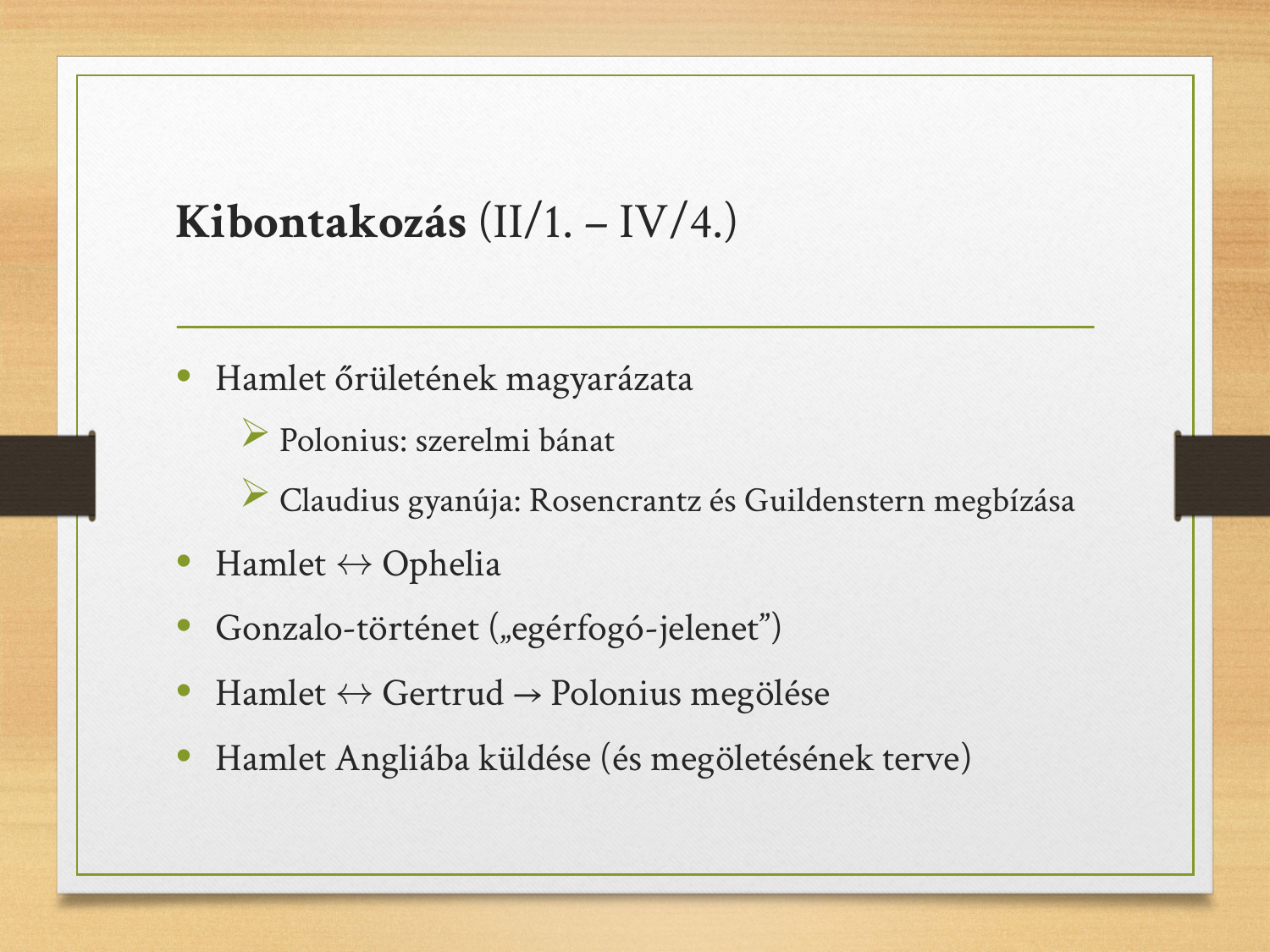

# Kibontakozás (II/1. – IV/4.)
Hamlet őrületének magyarázata
Polonius: szerelmi bánat
Claudius gyanúja: Rosencrantz és Guildenstern megbízása
Hamlet ↔ Ophelia
Gonzalo-történet („egérfogó-jelenet”)
Hamlet ↔ Gertrud → Polonius megölése
Hamlet Angliába küldése (és megöletésének terve)